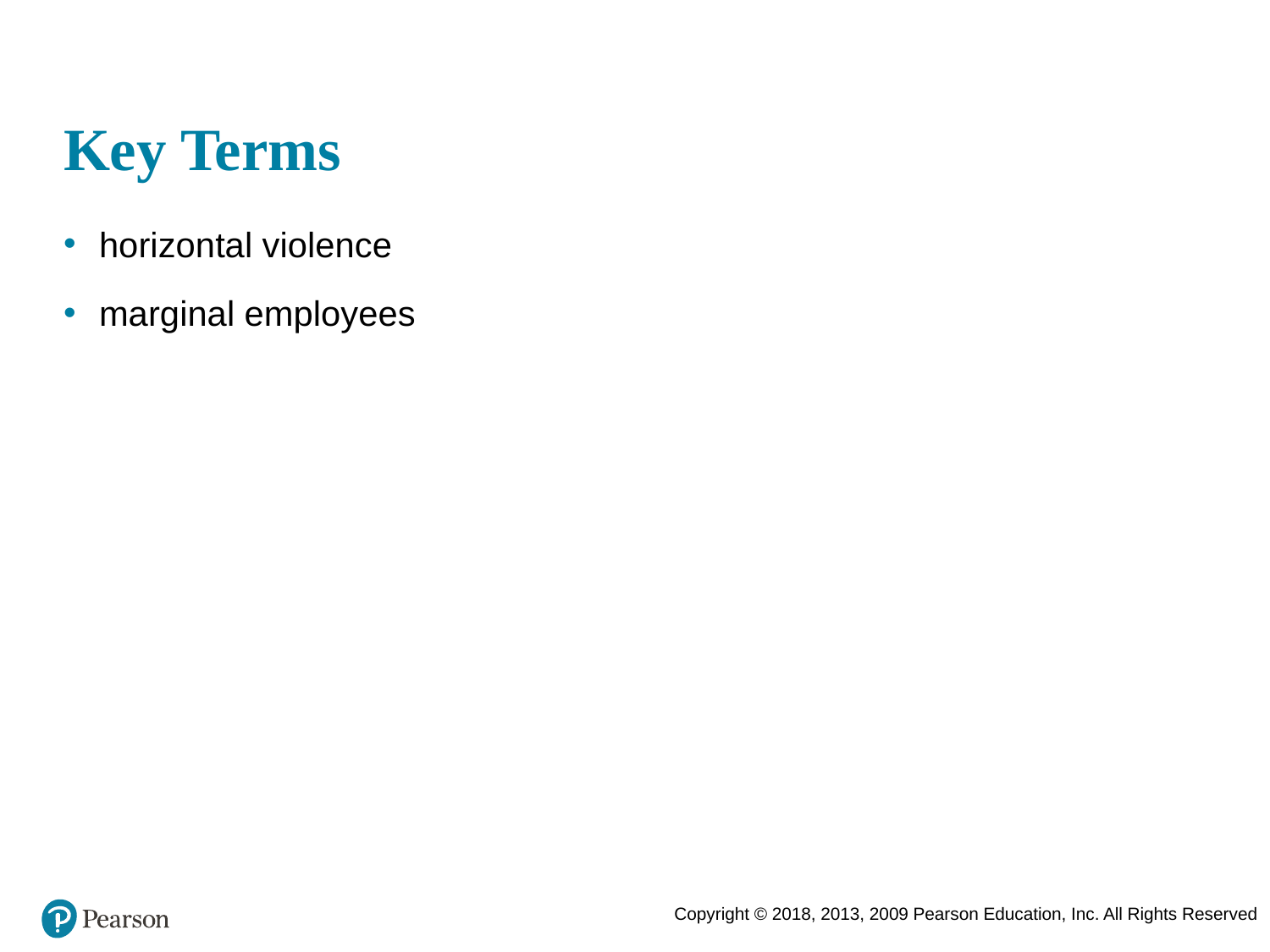

# Key Terms
horizontal violence
marginal employees